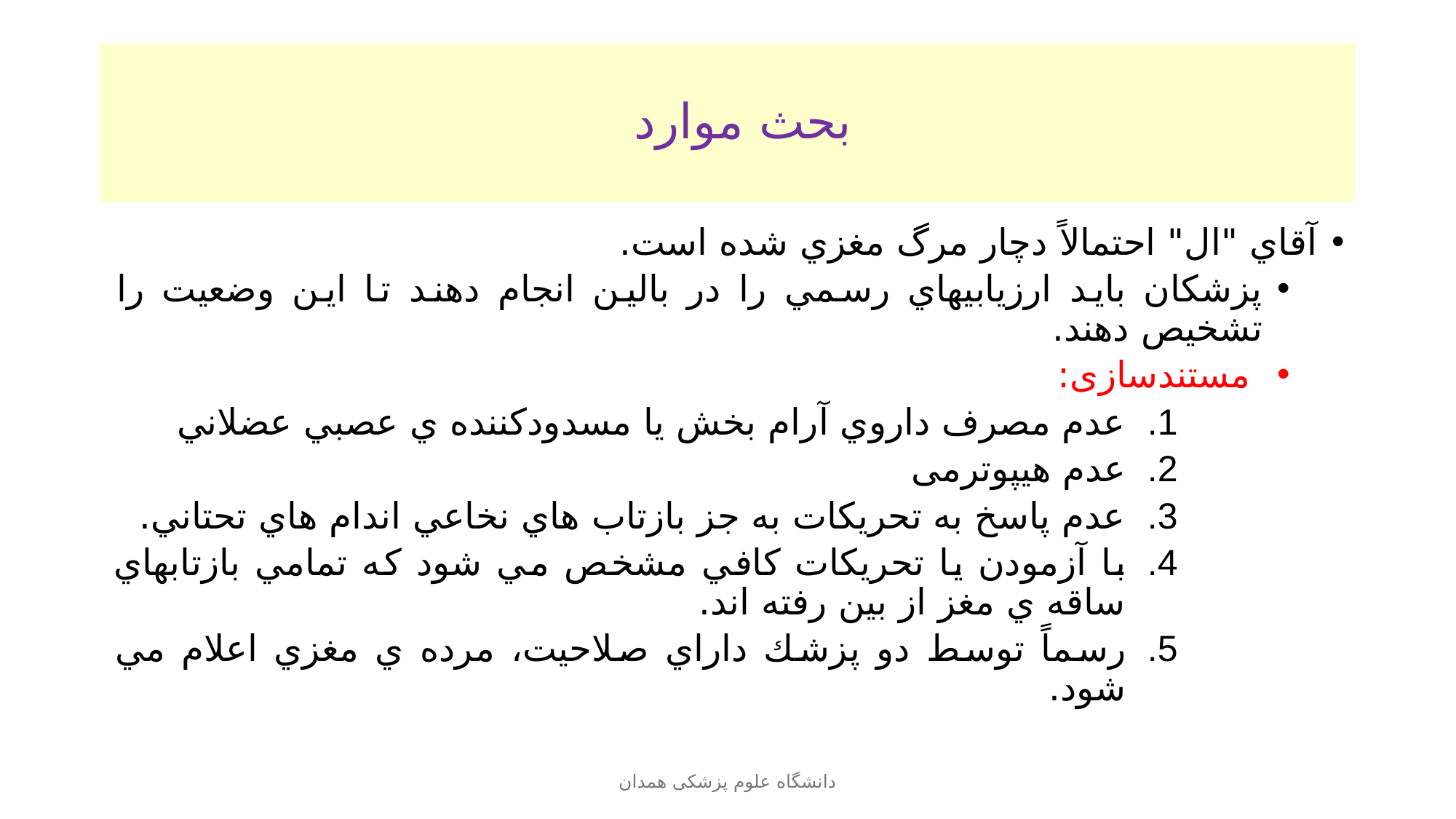

# بحث موارد
آقاي "ال" احتمالاً دچار مرگ مغزي شده است.
پزشکان بايد ارزيابيهاي رسمي را در بالين انجام دهند تا اين وضعيت را تشخيص دهند.
 مستندسازی:
عدم مصرف داروي آرام بخش يا مسدودكننده ي عصبي عضلاني
عدم هیپوترمی
عدم پاسخ به تحریکات به جز بازتاب هاي نخاعي اندام هاي تحتاني.
با آزمودن يا تحريكات كافي مشخص مي شود كه تمامي بازتابهاي ساقه ي مغز از بين رفته اند.
رسماً توسط دو پزشك داراي صلاحيت، مرده ي مغزي اعلام مي شود.

دانشگاه علوم پزشکی همدان